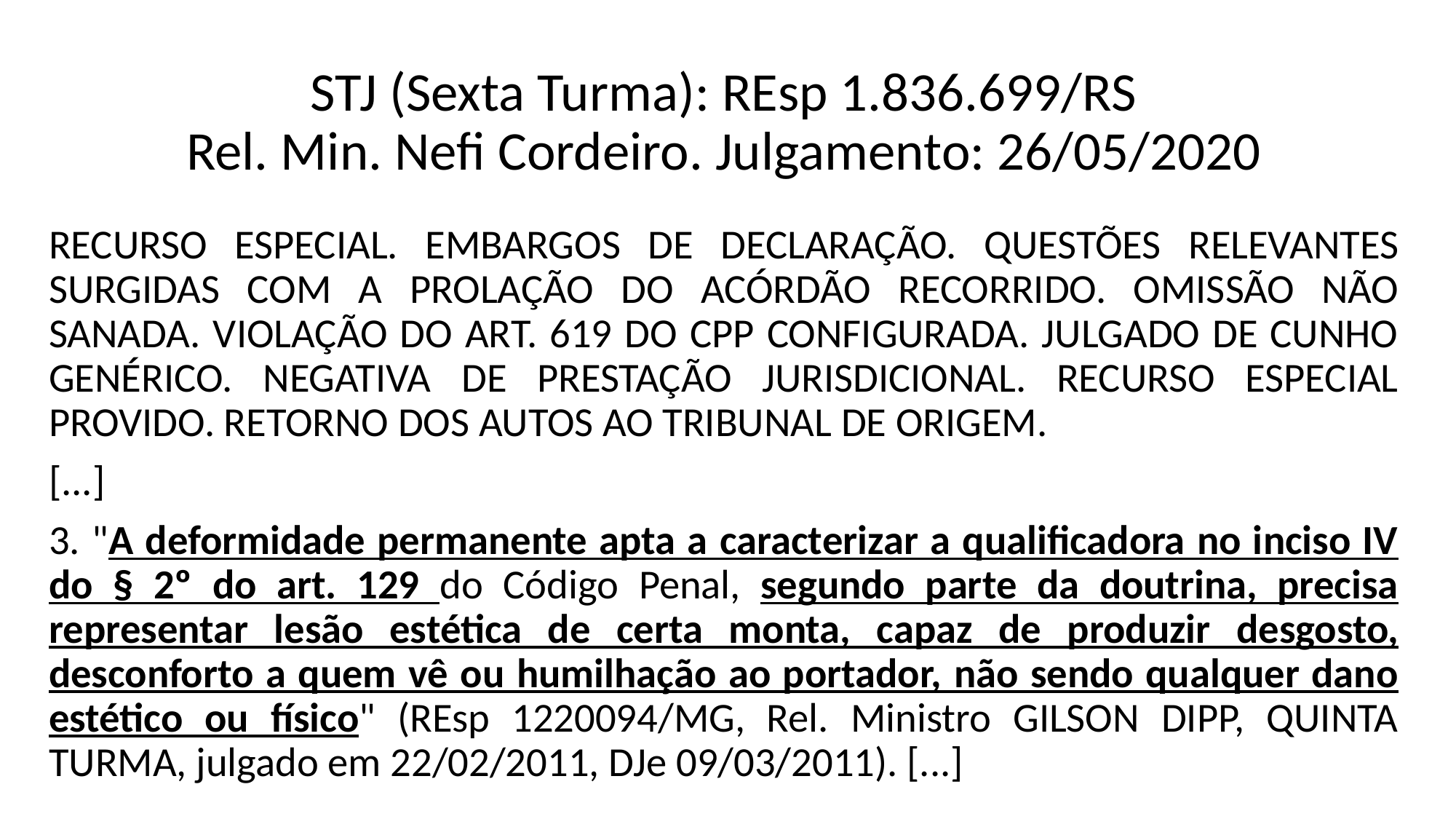

# STJ (Sexta Turma): REsp 1.836.699/RS Rel. Min. Nefi Cordeiro. Julgamento: 26/05/2020
RECURSO ESPECIAL. EMBARGOS DE DECLARAÇÃO. QUESTÕES RELEVANTES SURGIDAS COM A PROLAÇÃO DO ACÓRDÃO RECORRIDO. OMISSÃO NÃO SANADA. VIOLAÇÃO DO ART. 619 DO CPP CONFIGURADA. JULGADO DE CUNHO GENÉRICO. NEGATIVA DE PRESTAÇÃO JURISDICIONAL. RECURSO ESPECIAL PROVIDO. RETORNO DOS AUTOS AO TRIBUNAL DE ORIGEM.
[...]
3. "A deformidade permanente apta a caracterizar a qualificadora no inciso IV do § 2º do art. 129 do Código Penal, segundo parte da doutrina, precisa representar lesão estética de certa monta, capaz de produzir desgosto, desconforto a quem vê ou humilhação ao portador, não sendo qualquer dano estético ou físico" (REsp 1220094/MG, Rel. Ministro GILSON DIPP, QUINTA TURMA, julgado em 22/02/2011, DJe 09/03/2011). [...]